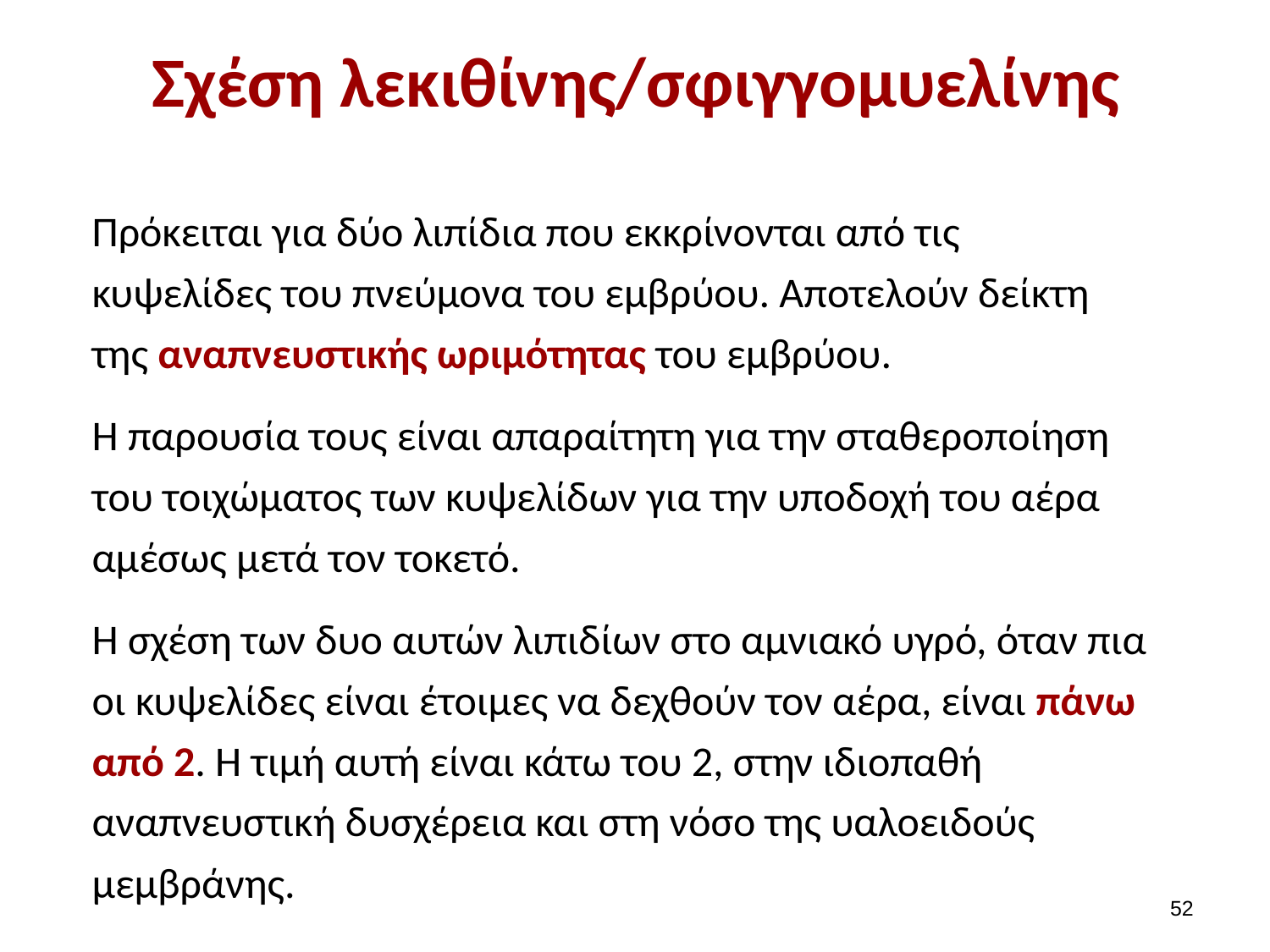

# Σχέση λεκιθίνης/σφιγγομυελίνης
Πρόκειται για δύο λιπίδια που εκκρίνονται από τις κυψελίδες του πνεύμονα του εμβρύου. Αποτελούν δείκτη της αναπνευστικής ωριμότητας του εμβρύου.
Η παρουσία τους είναι απαραίτητη για την σταθεροποίηση του τοιχώματος των κυψελίδων για την υποδοχή του αέρα αμέσως μετά τον τοκετό.
Η σχέση των δυο αυτών λιπιδίων στο αμνιακό υγρό, όταν πια οι κυψελίδες είναι έτοιμες να δεχθούν τον αέρα, είναι πάνω από 2. Η τιμή αυτή είναι κάτω του 2, στην ιδιοπαθή αναπνευστική δυσχέρεια και στη νόσο της υαλοειδούς μεμβράνης.
52